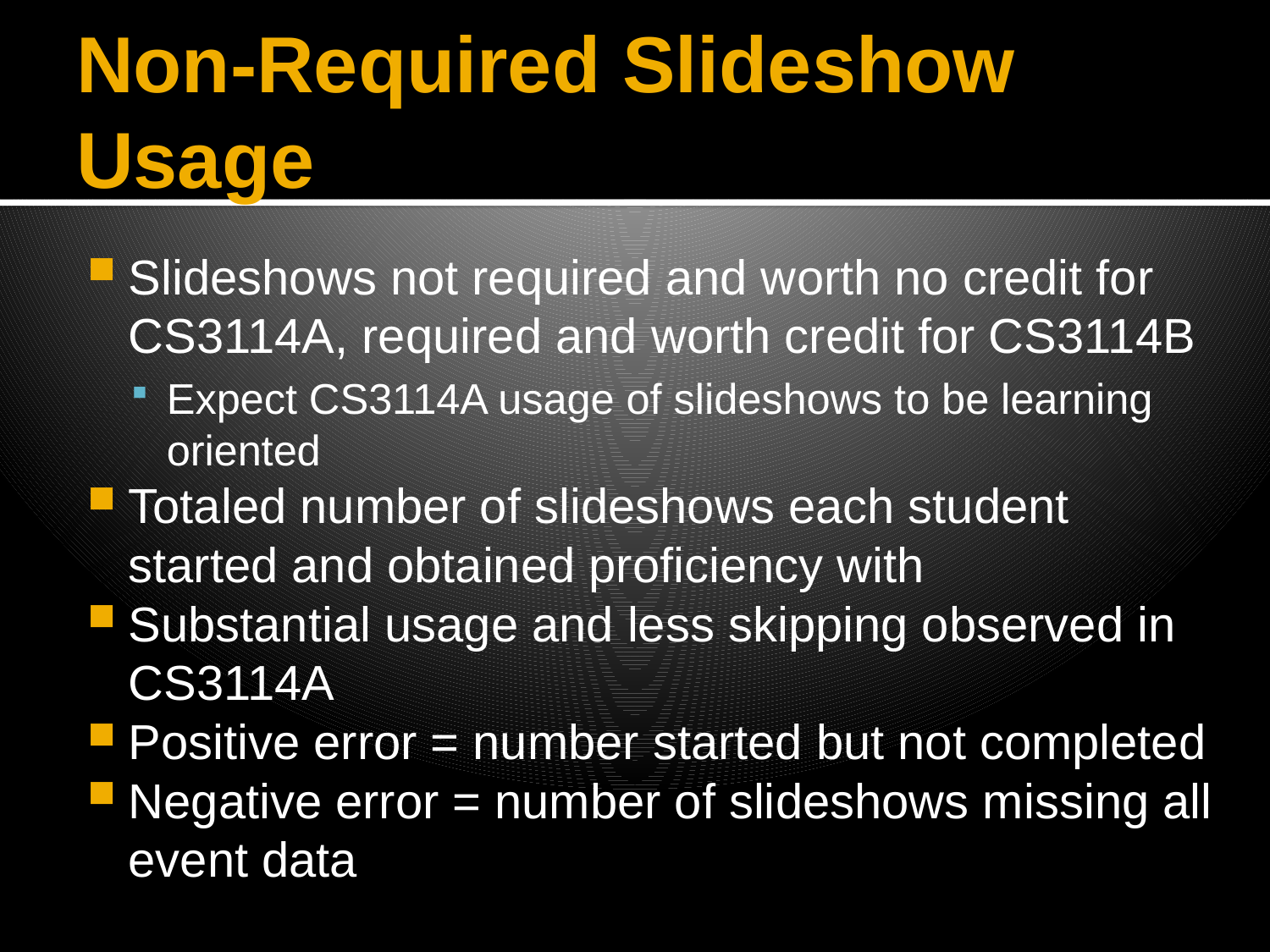

# Non-Required Slideshow Usage
Slideshows not required and worth no credit for CS3114A, required and worth credit for CS3114B
Expect CS3114A usage of slideshows to be learning oriented
Totaled number of slideshows each student started and obtained proficiency with
Substantial usage and less skipping observed in CS3114A
Positive error = number started but not completed
Negative error = number of slideshows missing all event data